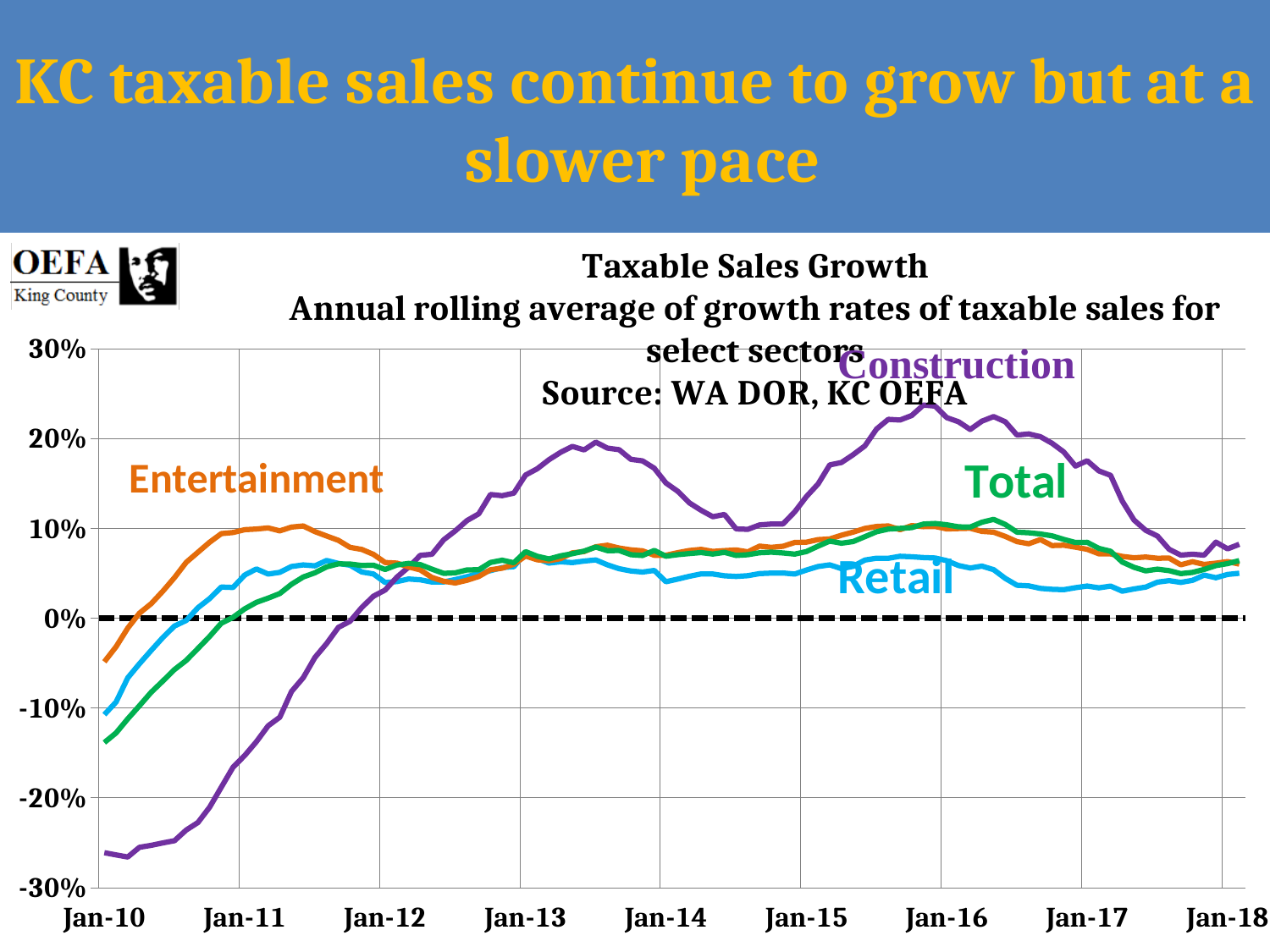

# KC taxable sales continue to grow but at a slower pace

### Chart: Taxable Sales Growth
Annual rolling average of growth rates of taxable sales for select sectors
Source: WA DOR, KC OEFA

| Category |  |  |  |  |
|---|---|---|---|---|
| 40179 | -0.10744766064602783 | -0.26109832033610963 | -0.048690815011244525 | -0.13856568406446712 |
| 40210 | -0.09351918201464098 | -0.2635386422597556 | -0.031965664899730094 | -0.12788041780187295 |
| 40238 | -0.0665322153187936 | -0.26589233831908893 | -0.011220290151457646 | -0.11216234274610472 |
| 40269 | -0.05087982257595828 | -0.2550989079156422 | 0.005449019044798072 | -0.09758955145127919 |
| 40299 | -0.03606917035807111 | -0.25290118546374135 | 0.015929810888837066 | -0.08261567056463073 |
| 40330 | -0.021656588120767067 | -0.25021349935825826 | 0.029941796250734527 | -0.07010190680508875 |
| 40360 | -0.008859215167134884 | -0.24775632417837837 | 0.04505795055567808 | -0.057326202449232234 |
| 40391 | -0.002710112876022408 | -0.23592251599981465 | 0.06202740811212467 | -0.04715835774062339 |
| 40422 | 0.011508090911192426 | -0.22753156095903448 | 0.0732671546768827 | -0.0338784005746307 |
| 40452 | 0.021667182046918042 | -0.21044193719888835 | 0.0844492781281596 | -0.020452051231664315 |
| 40483 | 0.03454966947570723 | -0.18813887097051565 | 0.09399418564228894 | -0.005675214352843951 |
| 40513 | 0.03403198484525633 | -0.165970956020171 | 0.0952390084384823 | 0.0008002119799035515 |
| 40544 | 0.04795583374482449 | -0.15288990333517635 | 0.0983721822239269 | 0.010262301523613274 |
| 40575 | 0.05467373498231326 | -0.13752273646275268 | 0.09912784994731229 | 0.017462102090411852 |
| 40603 | 0.049030476812495095 | -0.11989468642276906 | 0.10031978830313738 | 0.022183162542377243 |
| 40634 | 0.05089752598247153 | -0.11032896080473172 | 0.09706808373725169 | 0.02728915301560414 |
| 40664 | 0.05743404265982769 | -0.08166019781258592 | 0.10126672938864134 | 0.037699819119727335 |
| 40695 | 0.059184772068835545 | -0.06637893243140609 | 0.10253524651302985 | 0.04575981920684516 |
| 40725 | 0.05814927841136073 | -0.04382344069249917 | 0.09623699556459685 | 0.05043378721368052 |
| 40756 | 0.06411733245930075 | -0.02832431913055004 | 0.09132820631673287 | 0.05705141264333632 |
| 40787 | 0.06086516248226707 | -0.010400014030566423 | 0.08653188965875619 | 0.06036682313844514 |
| 40817 | 0.058860077698813816 | -0.003586812500313674 | 0.07872281753014304 | 0.060183393208665226 |
| 40848 | 0.05132239473853225 | 0.01169832326775023 | 0.07642661633772295 | 0.05851821512535512 |
| 40878 | 0.049154741671284474 | 0.024323391149503753 | 0.07095437525526187 | 0.05883992549877957 |
| 40909 | 0.039623545341002014 | 0.03121622282061474 | 0.0618424065197736 | 0.05412109791732971 |
| 40940 | 0.040635025143009436 | 0.04550576865212294 | 0.06121528792914933 | 0.05907833802331514 |
| 40969 | 0.04353619386432834 | 0.05665288321633775 | 0.0569927166667259 | 0.06087961607847426 |
| 41000 | 0.04261940924893323 | 0.0697887071692913 | 0.05361814306680234 | 0.05951713437652006 |
| 41030 | 0.04011375659237251 | 0.07105585033049396 | 0.04516592686354756 | 0.054490831717186224 |
| 41061 | 0.04025610298607996 | 0.08712867876520601 | 0.04100455626495581 | 0.04977503703499145 |
| 41091 | 0.04292570968604689 | 0.09712283308089355 | 0.03905733519701396 | 0.05034146768185938 |
| 41122 | 0.04615299736599507 | 0.10859233366078569 | 0.042133489768659355 | 0.053622732393093446 |
| 41153 | 0.04964293907052208 | 0.11599911170300026 | 0.046280336992614364 | 0.053801949481942696 |
| 41183 | 0.05278037571488065 | 0.13752322903303665 | 0.053882021948129695 | 0.06192663087679141 |
| 41214 | 0.0561888813050688 | 0.1362160305208009 | 0.0555502782037025 | 0.06441765499308619 |
| 41244 | 0.05724639536399718 | 0.13904445201650653 | 0.059929813869881415 | 0.06159531539945556 |
| 41275 | 0.07240981898111583 | 0.1591669943495632 | 0.06906913317841651 | 0.073962866751003 |
| 41306 | 0.06627814316265523 | 0.16615936745778778 | 0.06483826164597617 | 0.06878669548619615 |
| 41334 | 0.06122292556644959 | 0.17622467149584117 | 0.06383228469155085 | 0.06581078540614343 |
| 41365 | 0.06269478190465294 | 0.18447160351405503 | 0.06619329247428668 | 0.06932396695565773 |
| 41395 | 0.06175439204637939 | 0.19101962957184485 | 0.07257905222620137 | 0.0716225143492303 |
| 41426 | 0.06347490894334261 | 0.187140773747524 | 0.0740192098538135 | 0.07451372621698736 |
| 41456 | 0.0646754829844401 | 0.1958032112032874 | 0.0793716196507593 | 0.0790227797940277 |
| 41487 | 0.05927666841642807 | 0.18915657983211087 | 0.08108695223430536 | 0.07501625598880483 |
| 41518 | 0.05498329209413807 | 0.18735933359378829 | 0.07790726609143427 | 0.07522295063062258 |
| 41548 | 0.052396662713511954 | 0.1766671237330625 | 0.0759129436321624 | 0.07051789286190056 |
| 41579 | 0.05126284864995093 | 0.17488429776688538 | 0.07487417963864167 | 0.0696674960982533 |
| 41609 | 0.05300981452909224 | 0.16679264193580545 | 0.06992552845053256 | 0.07524249308392933 |
| 41640 | 0.040436501597562104 | 0.1503168846945175 | 0.06990948861038569 | 0.06886665609262686 |
| 41671 | 0.043427139067531186 | 0.14116895107900515 | 0.07279911209842112 | 0.07059383398166276 |
| 41699 | 0.046496527961930156 | 0.1282093613941638 | 0.0752251799301762 | 0.07183751152536356 |
| 41730 | 0.049183861645719584 | 0.11994454313197668 | 0.0764687513952822 | 0.07292227163895514 |
| 41760 | 0.049078597081519716 | 0.11277864664655483 | 0.0742191975592371 | 0.07127670429675109 |
| 41791 | 0.04708695080317452 | 0.11529685348097794 | 0.07511829336747665 | 0.0731734755496552 |
| 41821 | 0.04633146295145257 | 0.09924629757169617 | 0.07581495639139484 | 0.06968858767021352 |
| 41852 | 0.04720293496487068 | 0.09879064143289223 | 0.07368754061169558 | 0.07052213242727717 |
| 41883 | 0.04952048754307322 | 0.10368864424239678 | 0.08007780506716394 | 0.07271421576482782 |
| 41913 | 0.05007160043427605 | 0.10469165541982471 | 0.07869739861418644 | 0.07336256878579944 |
| 41944 | 0.050206524272556764 | 0.10477445771778852 | 0.07992744653384926 | 0.0724975656129062 |
| 41974 | 0.04899854105540038 | 0.11818367325958916 | 0.08417083169470689 | 0.07122093622161547 |
| 42005 | 0.05346540069445691 | 0.13520582172656434 | 0.08449280906513318 | 0.07402289693803016 |
| 42036 | 0.057414973960972594 | 0.14930469651012848 | 0.0873395870996261 | 0.08007343881050526 |
| 42064 | 0.05925488717280062 | 0.17046106060094224 | 0.08806124821694589 | 0.08565916706115538 |
| 42095 | 0.055036990940094954 | 0.17312904881700122 | 0.09222632391828155 | 0.08333696711363159 |
| 42125 | 0.057660772741177015 | 0.18177944267930016 | 0.09568467474483733 | 0.0851408599243272 |
| 42156 | 0.06458936053608479 | 0.19165316312411185 | 0.09979650725505489 | 0.09059910117506158 |
| 42186 | 0.06663695076677417 | 0.21046231101509738 | 0.10196080007414356 | 0.09614200732489732 |
| 42217 | 0.0665217122046917 | 0.22115178297959828 | 0.10254090771870994 | 0.09904374624651678 |
| 42248 | 0.06883894196247653 | 0.2204195079911467 | 0.09835780280447949 | 0.09984249730452549 |
| 42278 | 0.06823516162962863 | 0.2253782967028938 | 0.10288332436224133 | 0.10065721030396363 |
| 42309 | 0.06739224468199995 | 0.23710112984838058 | 0.10171303575229734 | 0.10461784516034695 |
| 42339 | 0.06688893762463997 | 0.2359074366272708 | 0.10197529982199553 | 0.10531574984678893 |
| 42370 | 0.06391262713564977 | 0.22304799957906898 | 0.09921056702217747 | 0.10386000385918522 |
| 42401 | 0.05853207542275222 | 0.21852365477202662 | 0.09959485986010037 | 0.10155810661006726 |
| 42430 | 0.055734536101573195 | 0.20989345562165448 | 0.09996503010037207 | 0.10128736664850992 |
| 42461 | 0.057858444861993784 | 0.21911746566505433 | 0.09649195815207072 | 0.10669932714556511 |
| 42491 | 0.053889362049517366 | 0.2242444046324101 | 0.09559508192257987 | 0.10985801969060564 |
| 42522 | 0.04417988718999322 | 0.21846509492823815 | 0.09087540345105942 | 0.10419257395422554 |
| 42552 | 0.03657856728906275 | 0.2036354364677843 | 0.08509196003032427 | 0.0956243563761896 |
| 42583 | 0.0359178734475633 | 0.20494296953882352 | 0.08269521392856777 | 0.09495209354254723 |
| 42614 | 0.03304894482142979 | 0.20190101541126068 | 0.08736781027674749 | 0.09362878811156027 |
| 42644 | 0.032053599582414834 | 0.19454498711386173 | 0.08071946360909844 | 0.09157532176175788 |
| 42675 | 0.03161066616960045 | 0.18487321745293328 | 0.08111859847869003 | 0.08755065831939014 |
| 42705 | 0.033822458976988705 | 0.16919838082750585 | 0.07894735238316558 | 0.08408353249351887 |
| 42736 | 0.0356467760397955 | 0.17508468395937382 | 0.07652284896636607 | 0.08433161788470306 |
| 42767 | 0.033691580033074535 | 0.16376499361251812 | 0.07151613781218354 | 0.0775457009231505 |
| 42795 | 0.03559488871982522 | 0.15883422569761477 | 0.07139178775641437 | 0.0743659331972994 |
| 42826 | 0.02995214191675268 | 0.13016636226096165 | 0.06862361694073359 | 0.06239087295630944 |
| 42856 | 0.03242824322173373 | 0.10911237856989126 | 0.06709553090926135 | 0.05655103529195563 |
| 42887 | 0.03449964685834175 | 0.09767484388440932 | 0.06799043176384918 | 0.05252764189539636 |
| 42917 | 0.04003517466602969 | 0.0913201238873421 | 0.06660837478547915 | 0.05447527522497253 |
| 42948 | 0.041696588507558724 | 0.07657402051904465 | 0.06678480576206729 | 0.05282154466494663 |
| 42979 | 0.039729003029704384 | 0.07011360244346769 | 0.059319938668450055 | 0.04954482768950271 |
| 43009 | 0.041984265793905635 | 0.07108567544116368 | 0.06276526563162271 | 0.05082657916258757 |
| 43040 | 0.04783895563936383 | 0.07003945456662768 | 0.05971482402916998 | 0.05419235779311432 |
| 43070 | 0.044910141667426635 | 0.08455465463892037 | 0.06114065557933037 | 0.05841959732319516 |
| 43101 | 0.04854595487184526 | 0.07703332999586306 | 0.06284830893490274 | 0.060640668273167865 |
| 43132 | 0.04993034809661263 | 0.08215898866120341 | 0.06005647296600739 | 0.06395826612338718 |